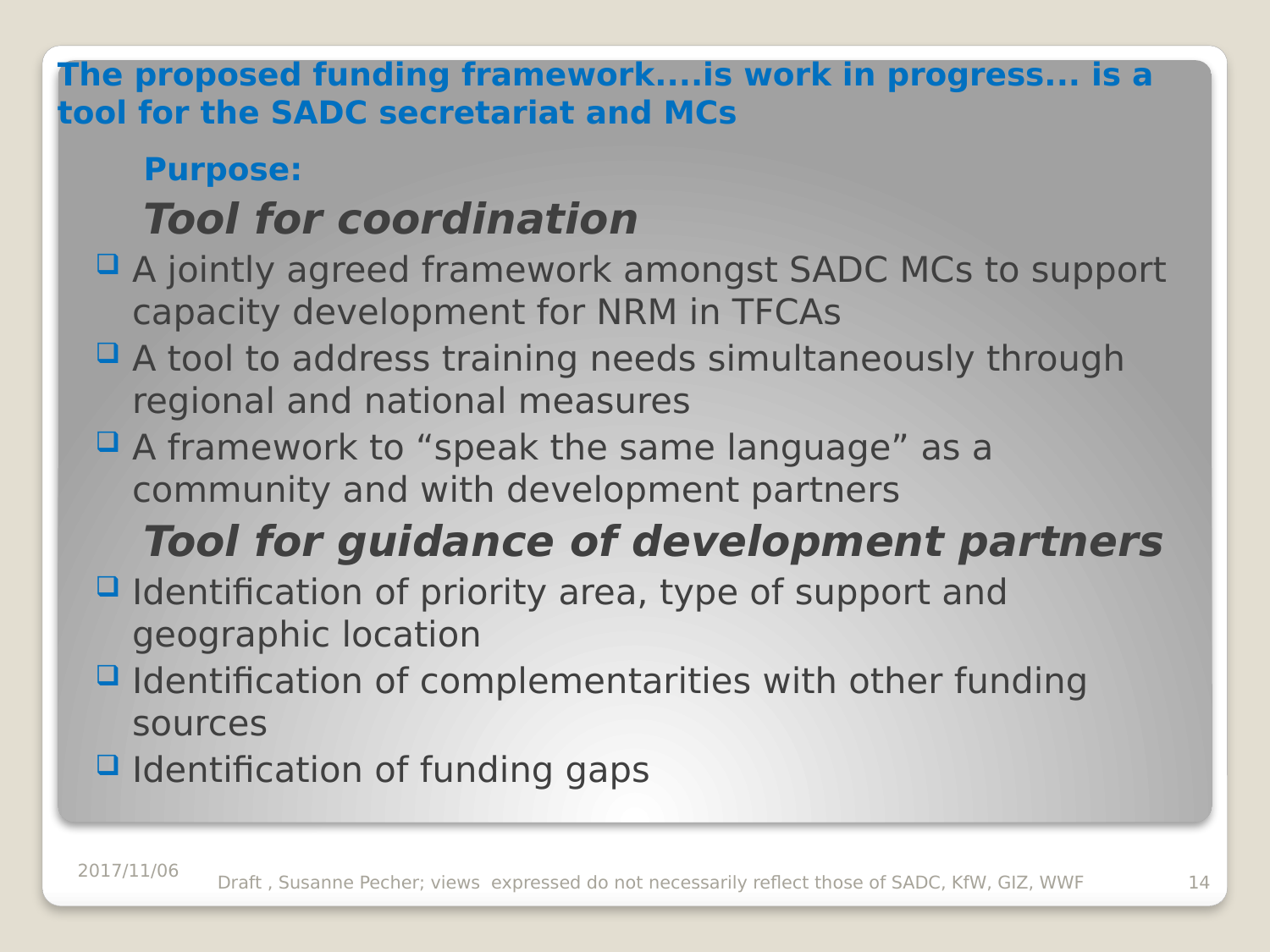

The proposed funding framework....is work in progress... is a tool for the SADC secretariat and MCs
Purpose:
Tool for coordination
A jointly agreed framework amongst SADC MCs to support capacity development for NRM in TFCAs
A tool to address training needs simultaneously through regional and national measures
A framework to “speak the same language” as a community and with development partners
Tool for guidance of development partners
Identification of priority area, type of support and geographic location
Identification of complementarities with other funding sources
Identification of funding gaps

2017/11/06
14
Draft , Susanne Pecher; views  expressed do not necessarily reflect those of SADC, KfW, GIZ, WWF